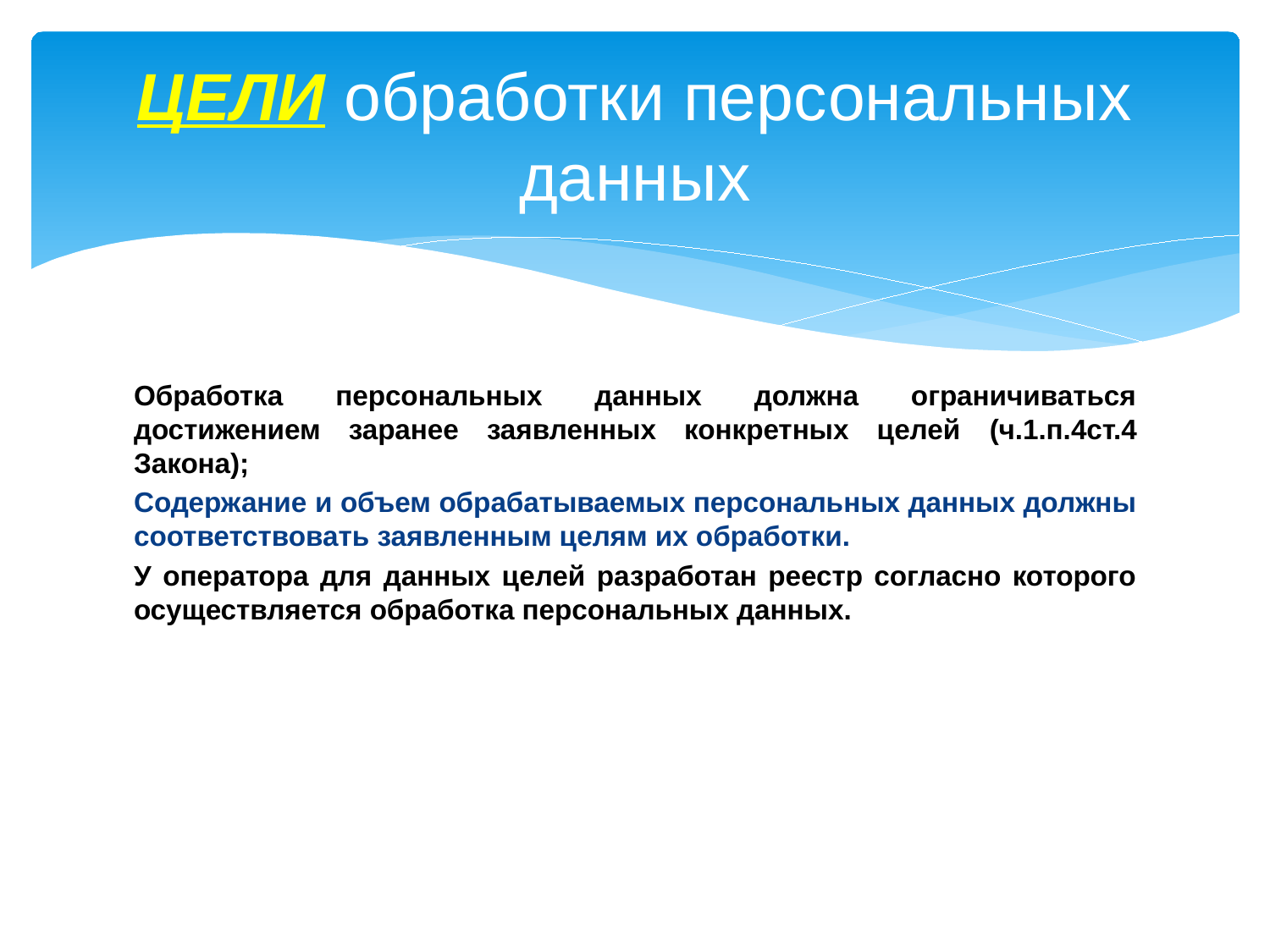

# ЦЕЛИ обработки персональных данных
Обработка персональных данных должна ограничиваться достижением заранее заявленных конкретных целей (ч.1.п.4ст.4 Закона);
Содержание и объем обрабатываемых персональных данных должны соответствовать заявленным целям их обработки.
У оператора для данных целей разработан реестр согласно которого осуществляется обработка персональных данных.